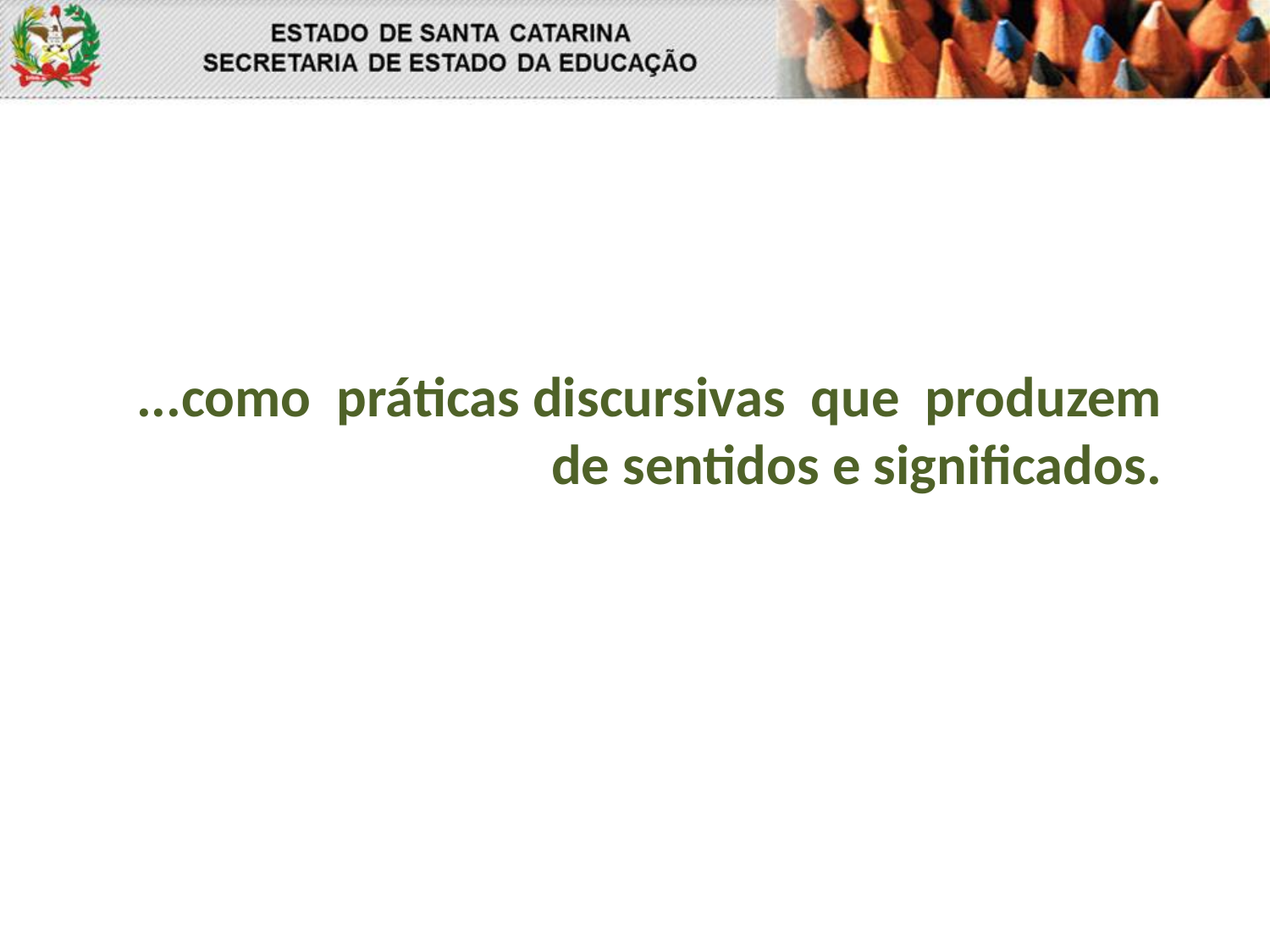

...como  práticas discursivas  que  produzem de sentidos e significados.